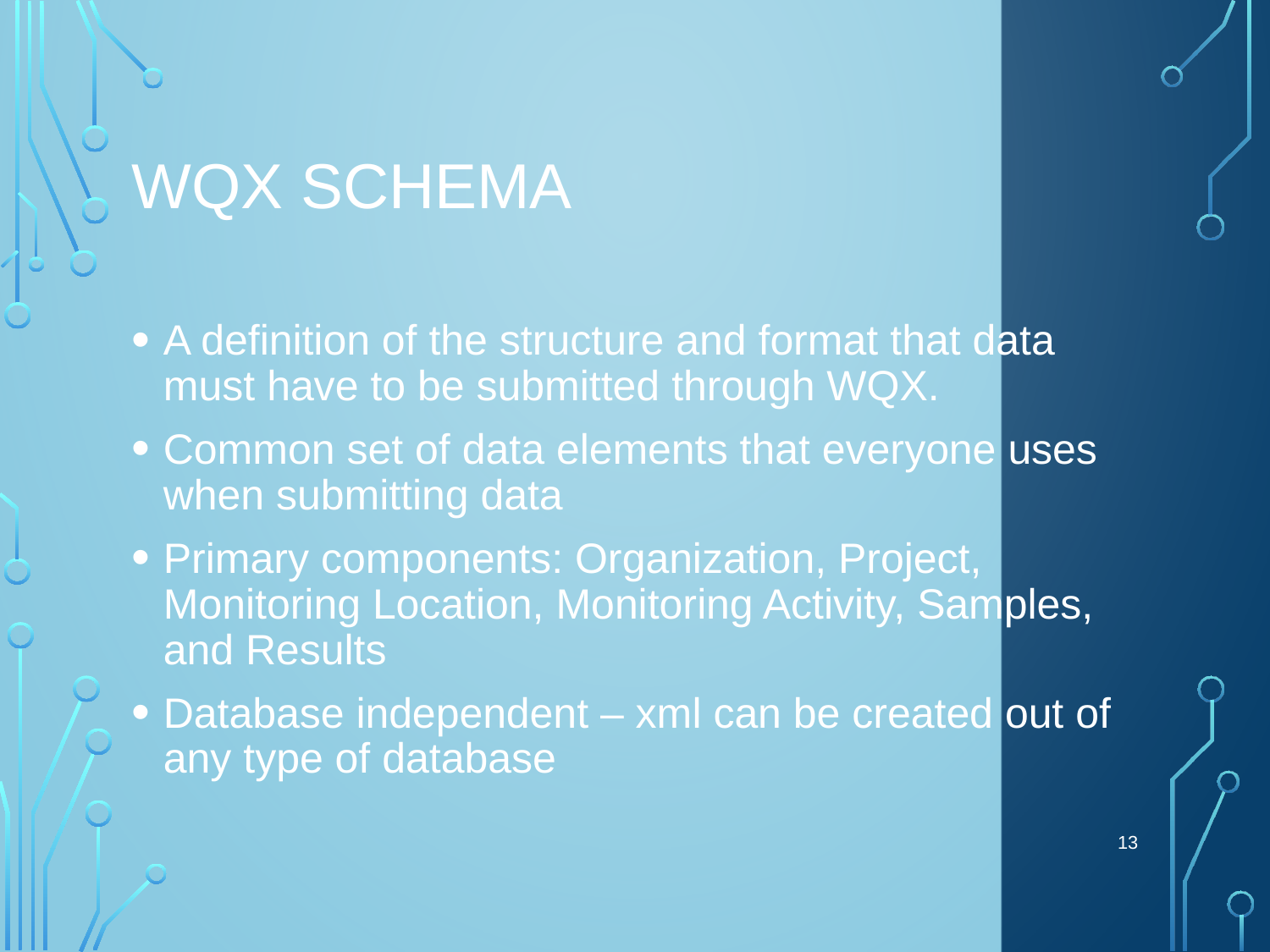

# WQX Schema
A definition of the structure and format that data must have to be submitted through WQX.
Common set of data elements that everyone uses when submitting data
Primary components: Organization, Project, Monitoring Location, Monitoring Activity, Samples, and Results
Database independent – xml can be created out of any type of database

13